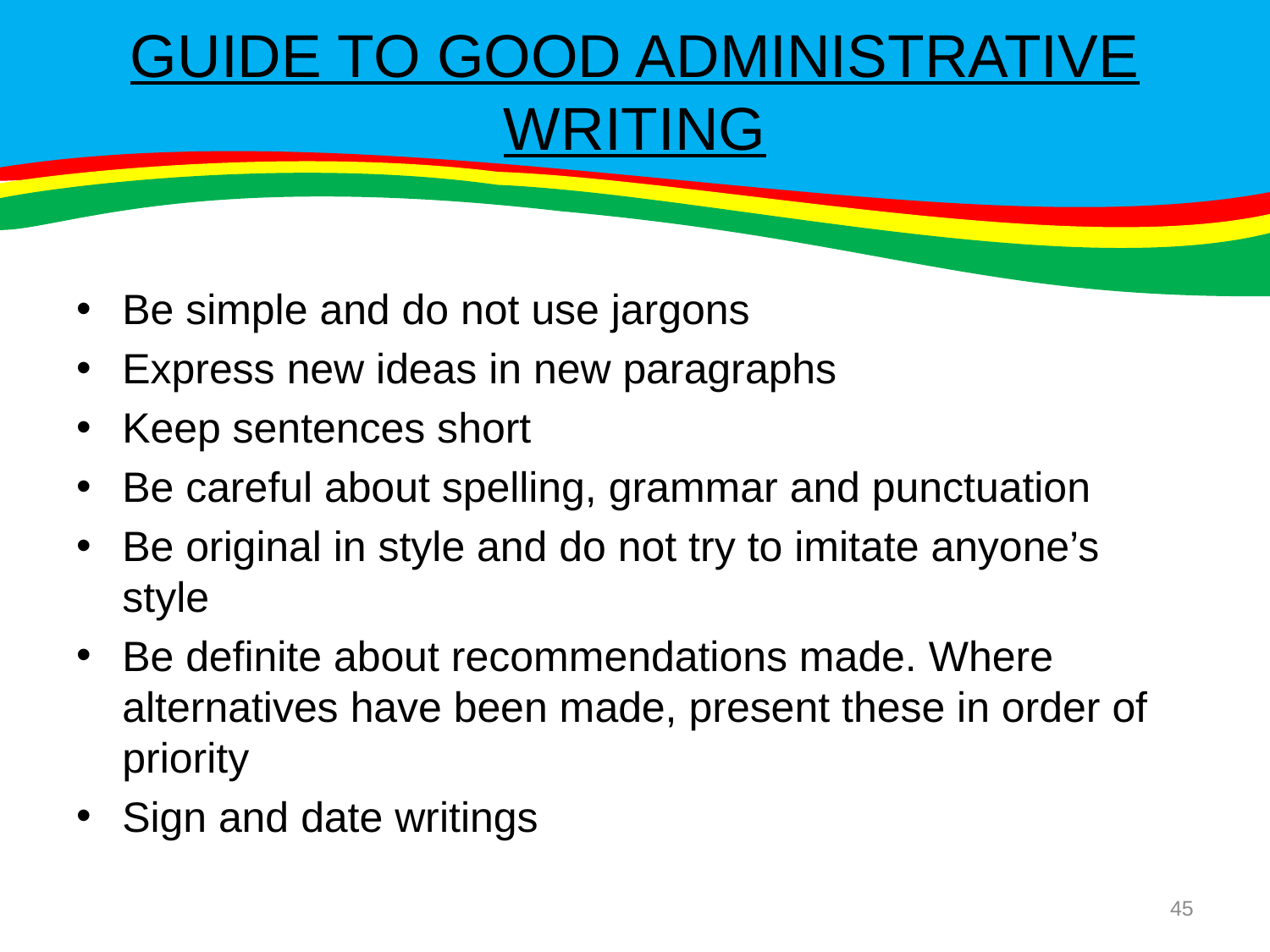

# GUIDE TO GOOD ADMINISTRATIVE WRITING
Be simple and do not use jargons
Express new ideas in new paragraphs
Keep sentences short
Be careful about spelling, grammar and punctuation
Be original in style and do not try to imitate anyone’s style
Be definite about recommendations made. Where alternatives have been made, present these in order of priority
Sign and date writings

45